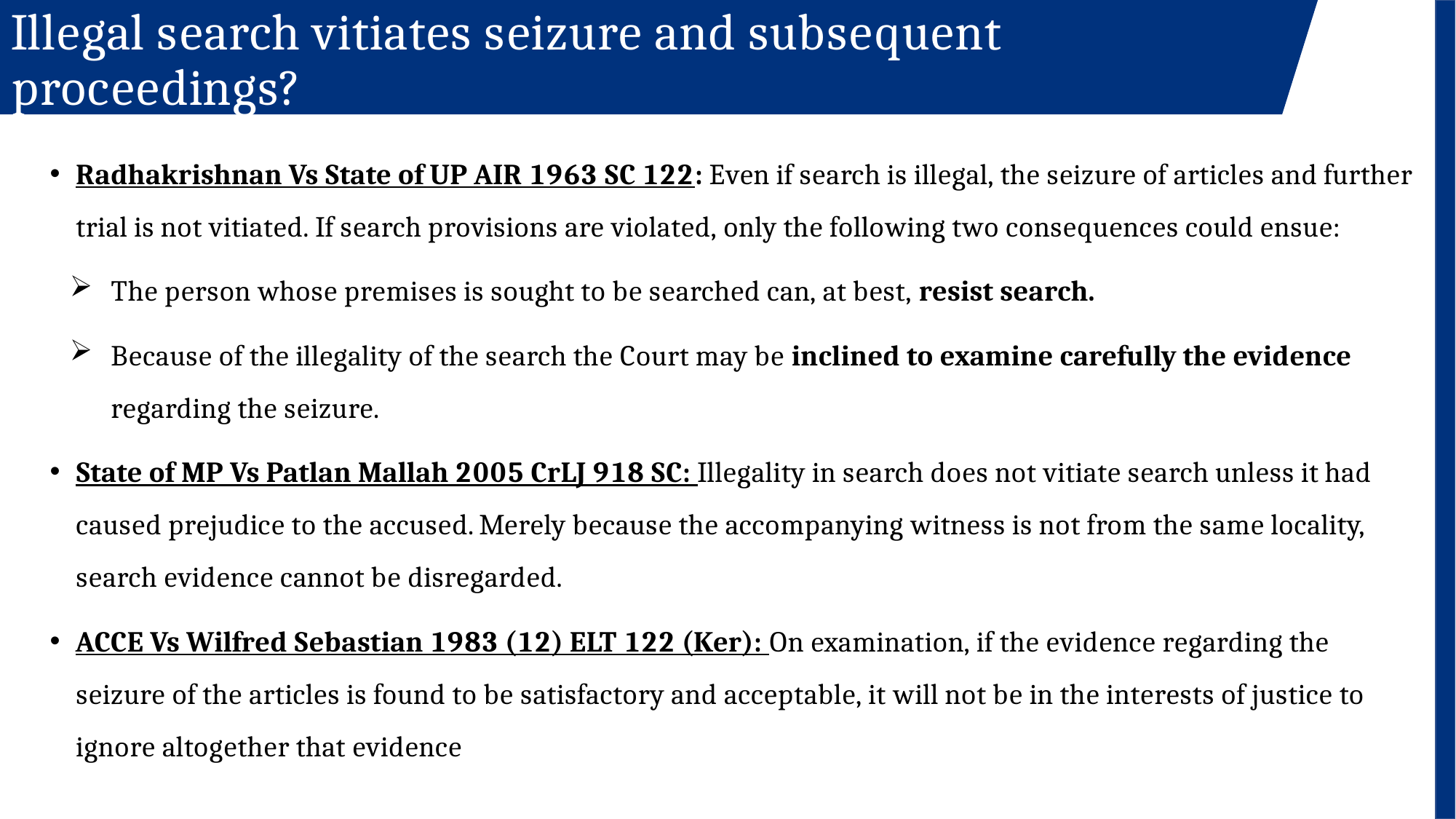

Illegal search vitiates seizure and subsequent proceedings?
Radhakrishnan Vs State of UP AIR 1963 SC 122: Even if search is illegal, the seizure of articles and further trial is not vitiated. If search provisions are violated, only the following two consequences could ensue:
The person whose premises is sought to be searched can, at best, resist search.
Because of the illegality of the search the Court may be inclined to examine carefully the evidence regarding the seizure.
State of MP Vs Patlan Mallah 2005 CrLJ 918 SC: Illegality in search does not vitiate search unless it had caused prejudice to the accused. Merely because the accompanying witness is not from the same locality, search evidence cannot be disregarded.
ACCE Vs Wilfred Sebastian 1983 (12) ELT 122 (Ker): On examination, if the evidence regarding the seizure of the articles is found to be satisfactory and acceptable, it will not be in the interests of justice to ignore altogether that evidence